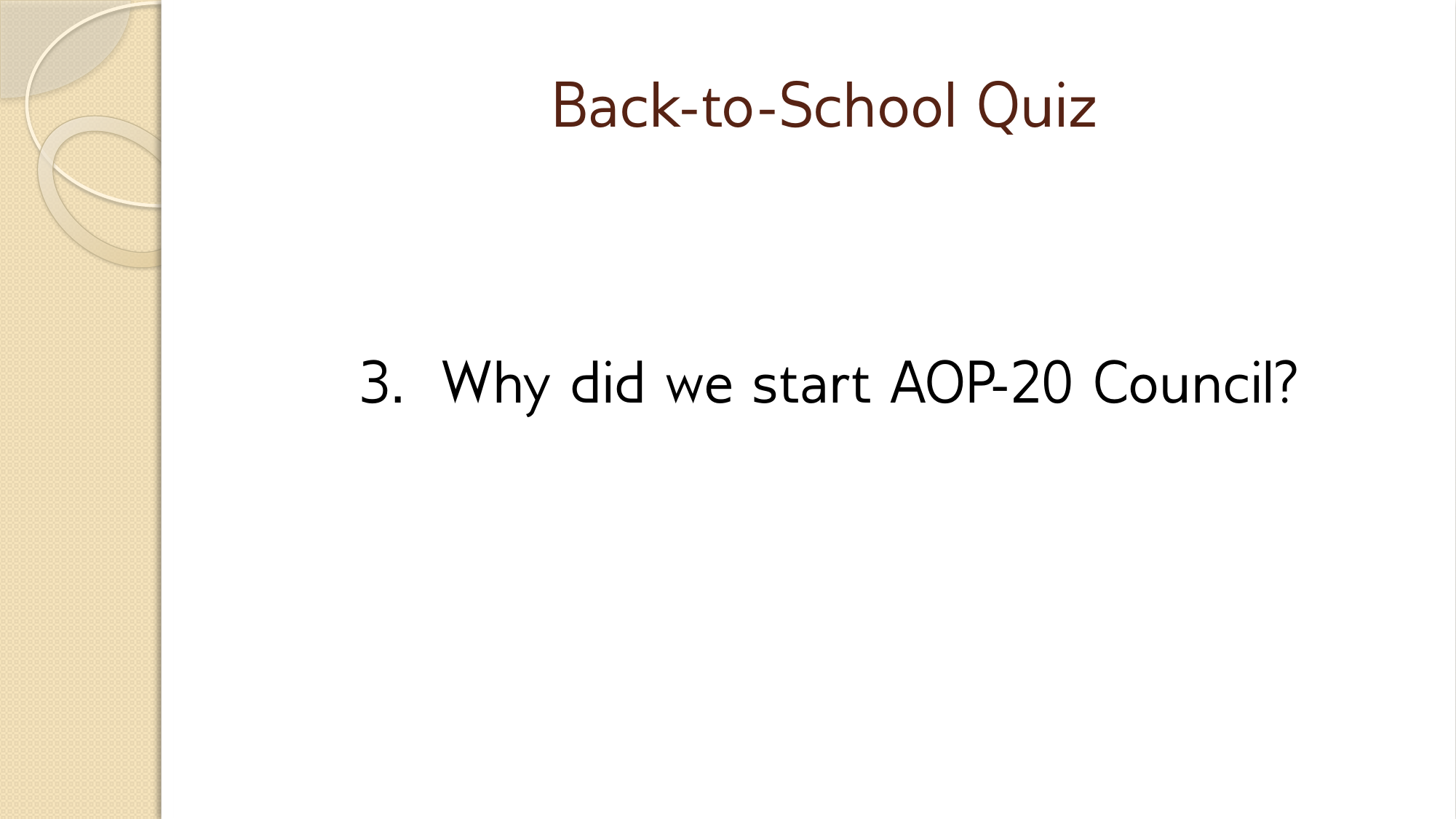

# Back-to-School Quiz

3.  Why did we start AOP-20 Council?